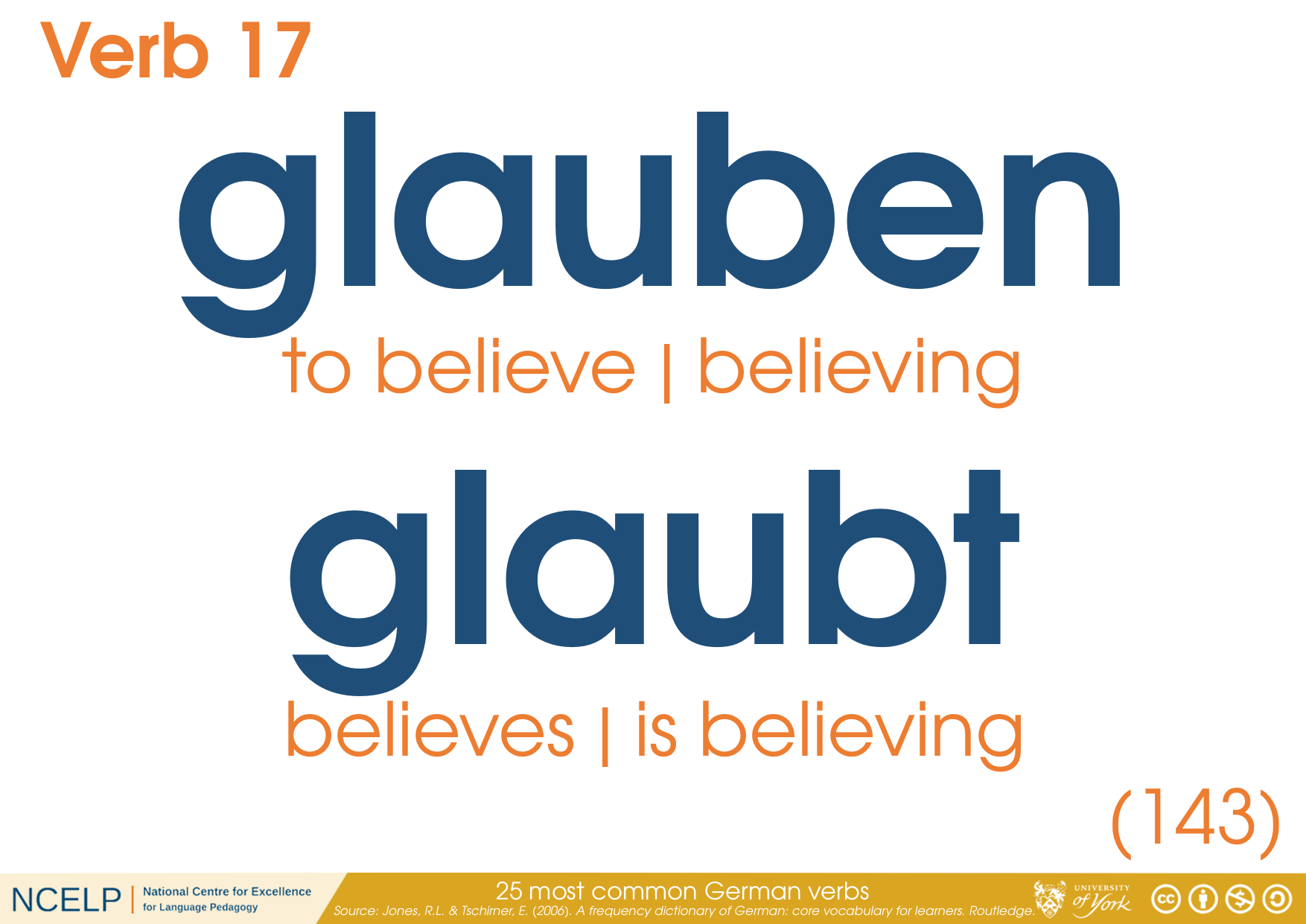

Verb 17
glauben
to believe | believing
glaubt
believes | is believing
(143)
25 most common German verbs
Source: Jones, R.L. & Tschirner, E. (2006). A frequency dictionary of German: core vocabulary for learners. Routledge.